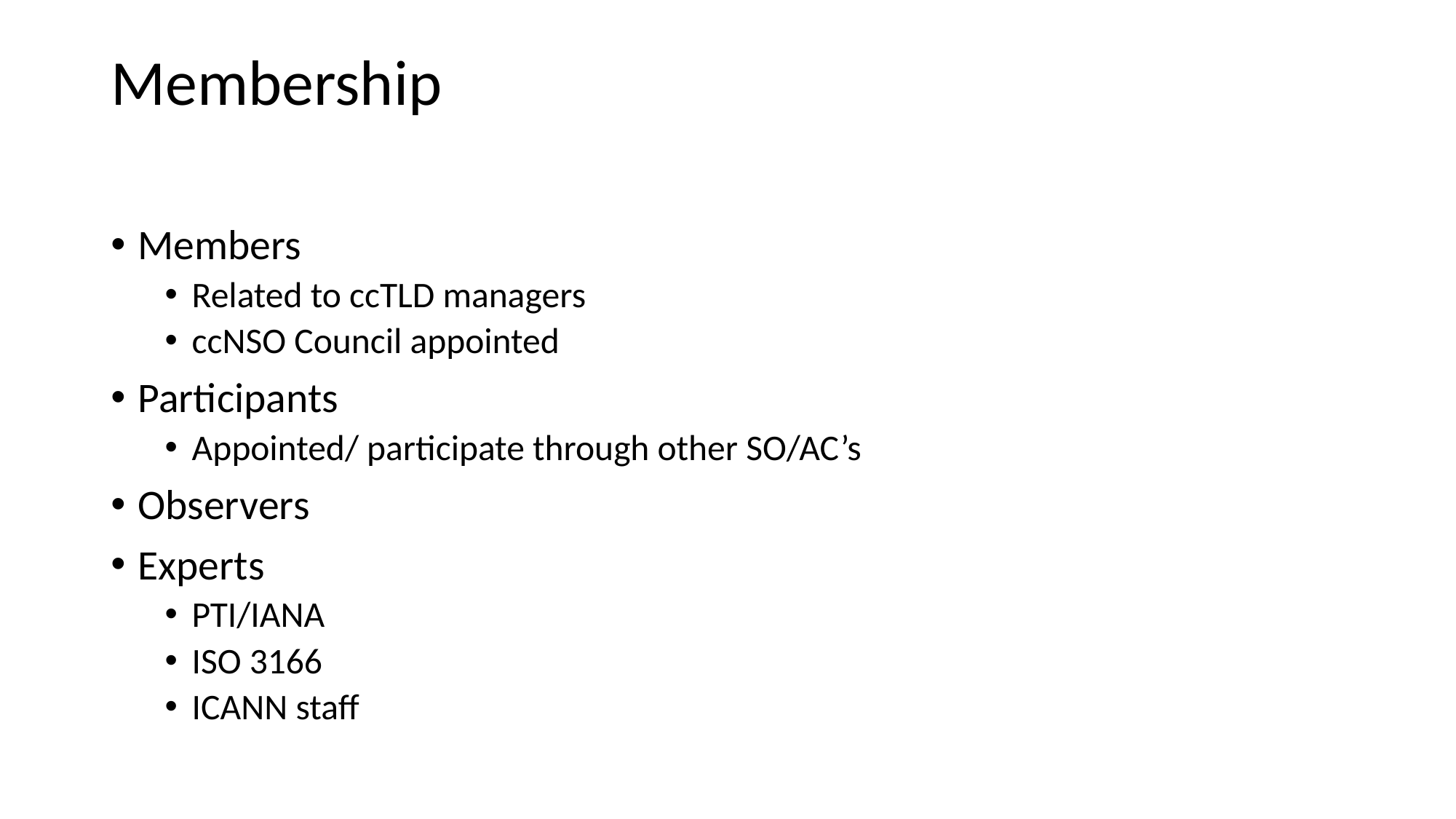

# Membership
Members
Related to ccTLD managers
ccNSO Council appointed
Participants
Appointed/ participate through other SO/AC’s
Observers
Experts
PTI/IANA
ISO 3166
ICANN staff